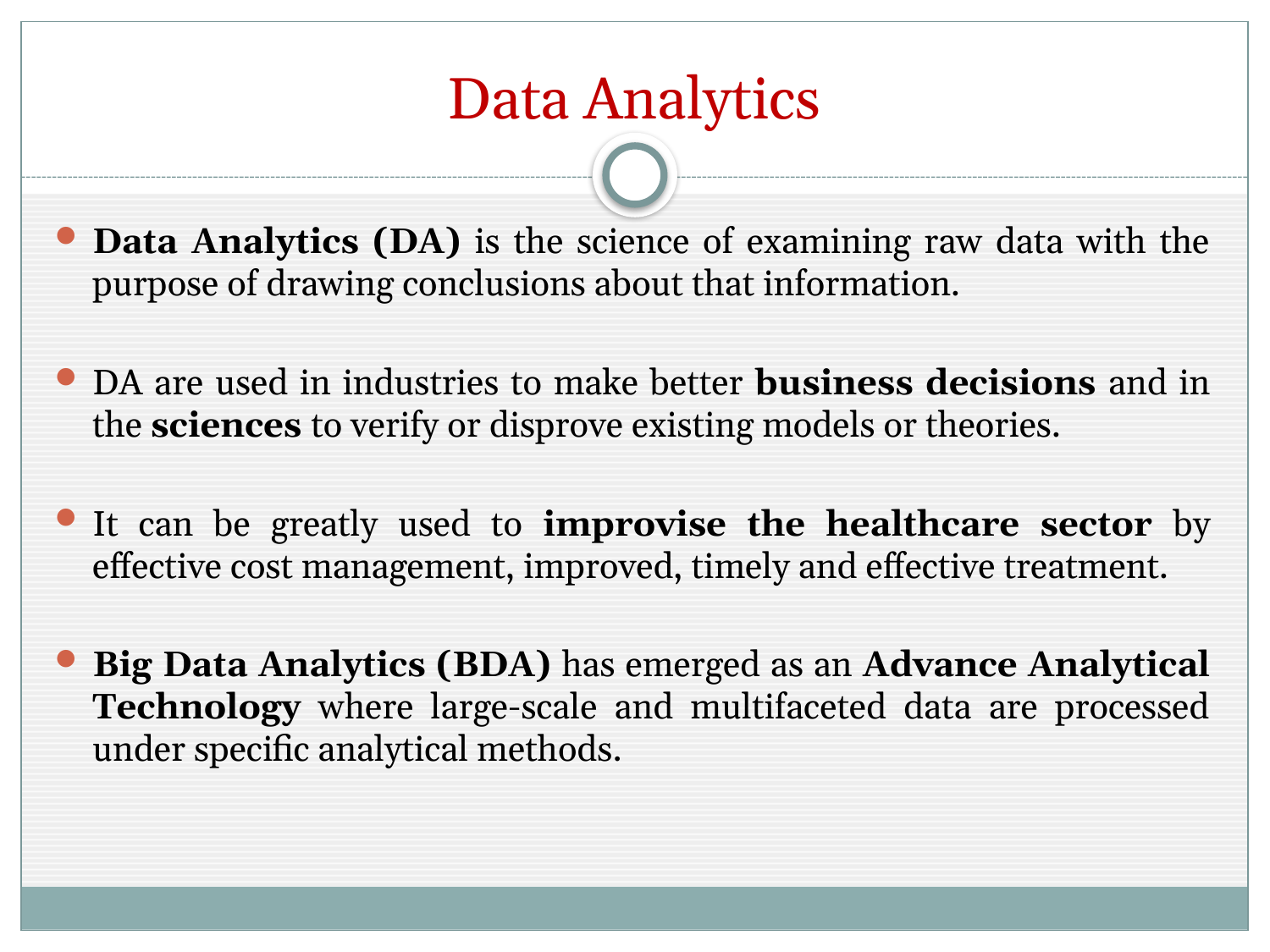

# Data Analytics
Data Analytics (DA) is the science of examining raw data with the purpose of drawing conclusions about that information.

DA are used in industries to make better business decisions and in the sciences to verify or disprove existing models or theories.

It can be greatly used to improvise the healthcare sector by effective cost management, improved, timely and effective treatment.

Big Data Analytics (BDA) has emerged as an Advance Analytical Technology where large-scale and multifaceted data are processed under specific analytical methods.